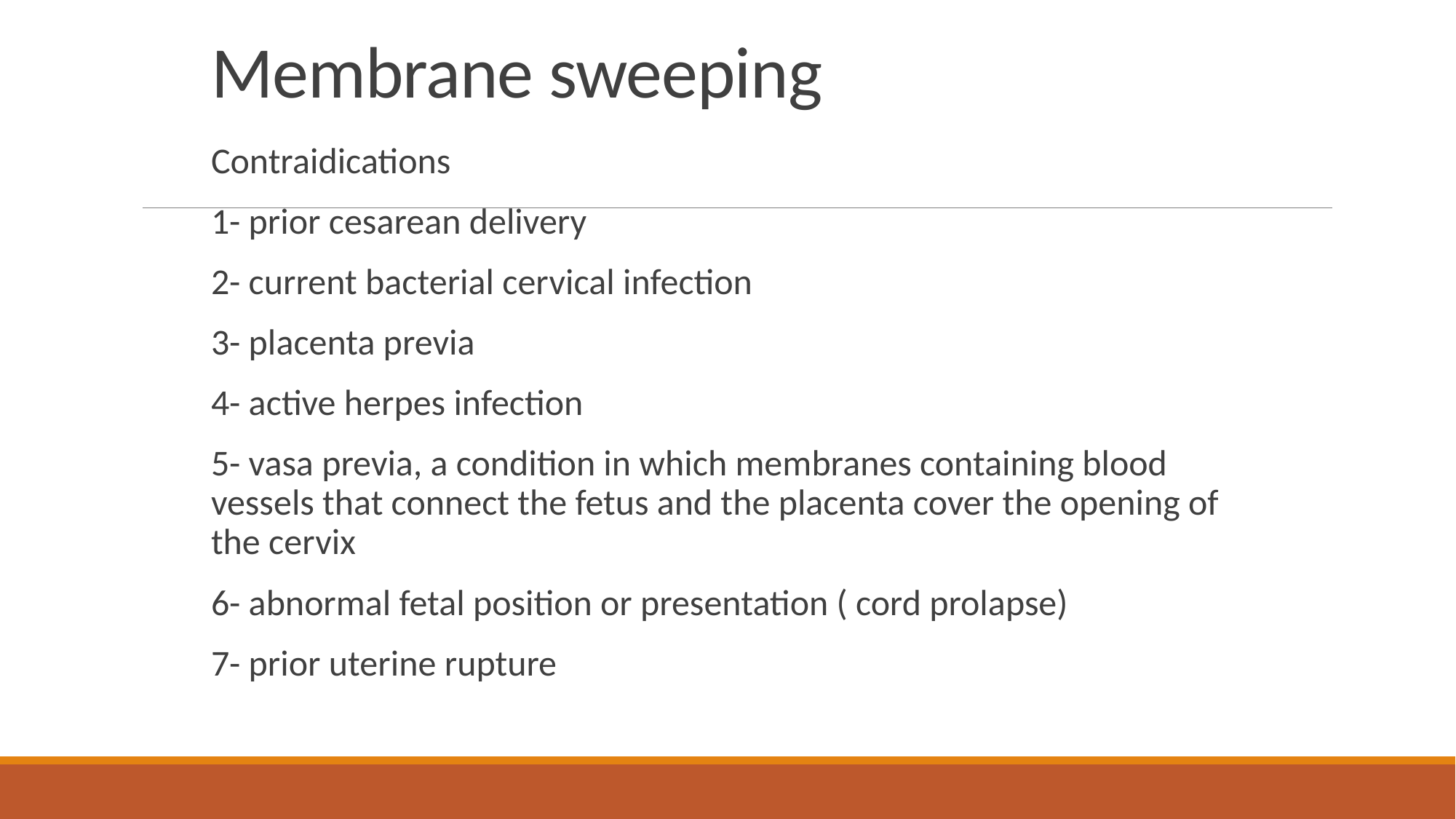

# Membrane sweeping
Contraidications
1- prior cesarean delivery
2- current bacterial cervical infection
3- placenta previa
4- active herpes infection
5- vasa previa, a condition in which membranes containing blood vessels that connect the fetus and the placenta cover the opening of the cervix
6- abnormal fetal position or presentation ( cord prolapse)
7- prior uterine rupture